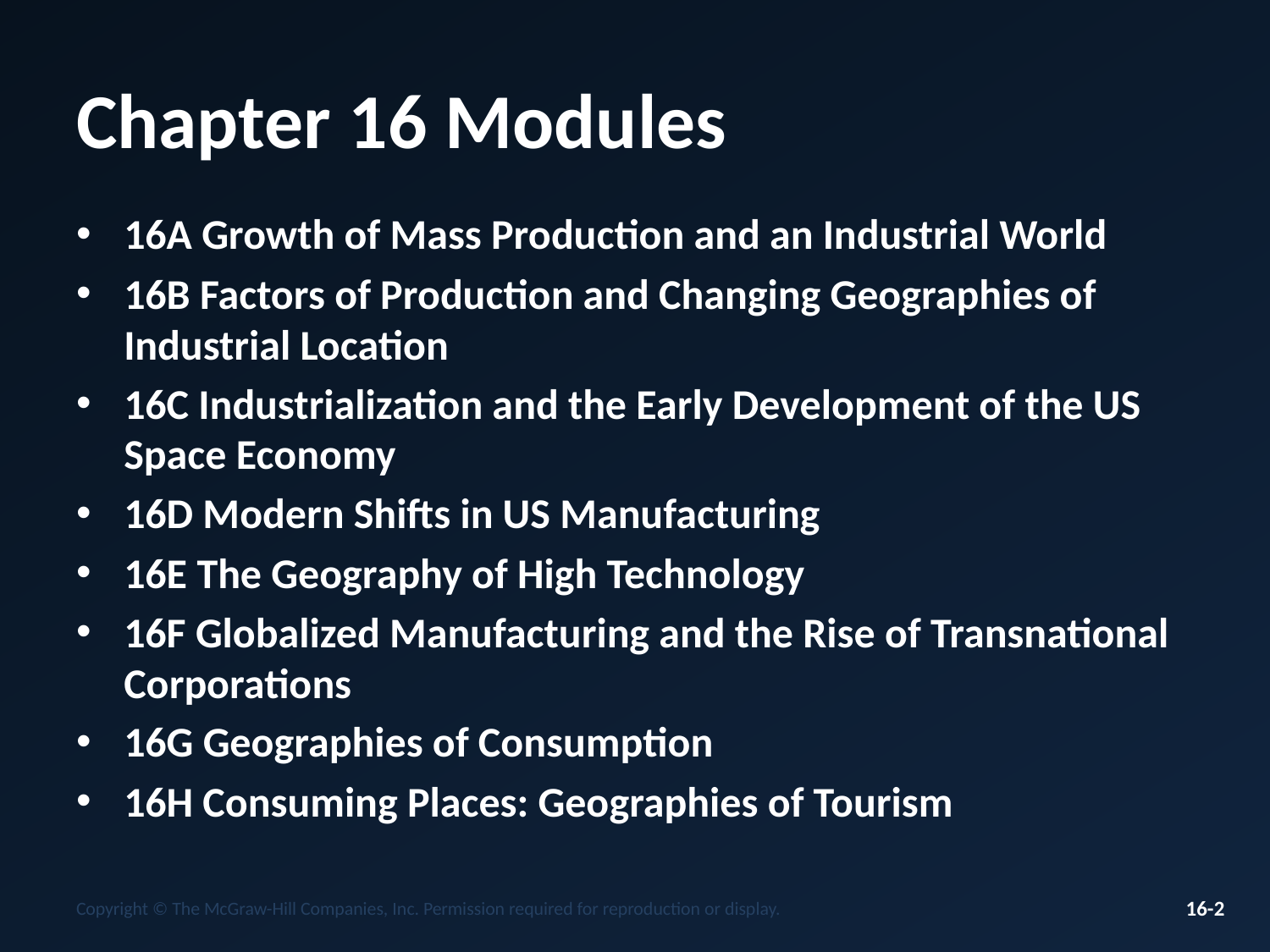

# Chapter 16 Modules
16A Growth of Mass Production and an Industrial World
16B Factors of Production and Changing Geographies of Industrial Location
16C Industrialization and the Early Development of the US Space Economy
16D Modern Shifts in US Manufacturing
16E The Geography of High Technology
16F Globalized Manufacturing and the Rise of Transnational Corporations
16G Geographies of Consumption
16H Consuming Places: Geographies of Tourism
Copyright © The McGraw-Hill Companies, Inc. Permission required for reproduction or display.
16-2